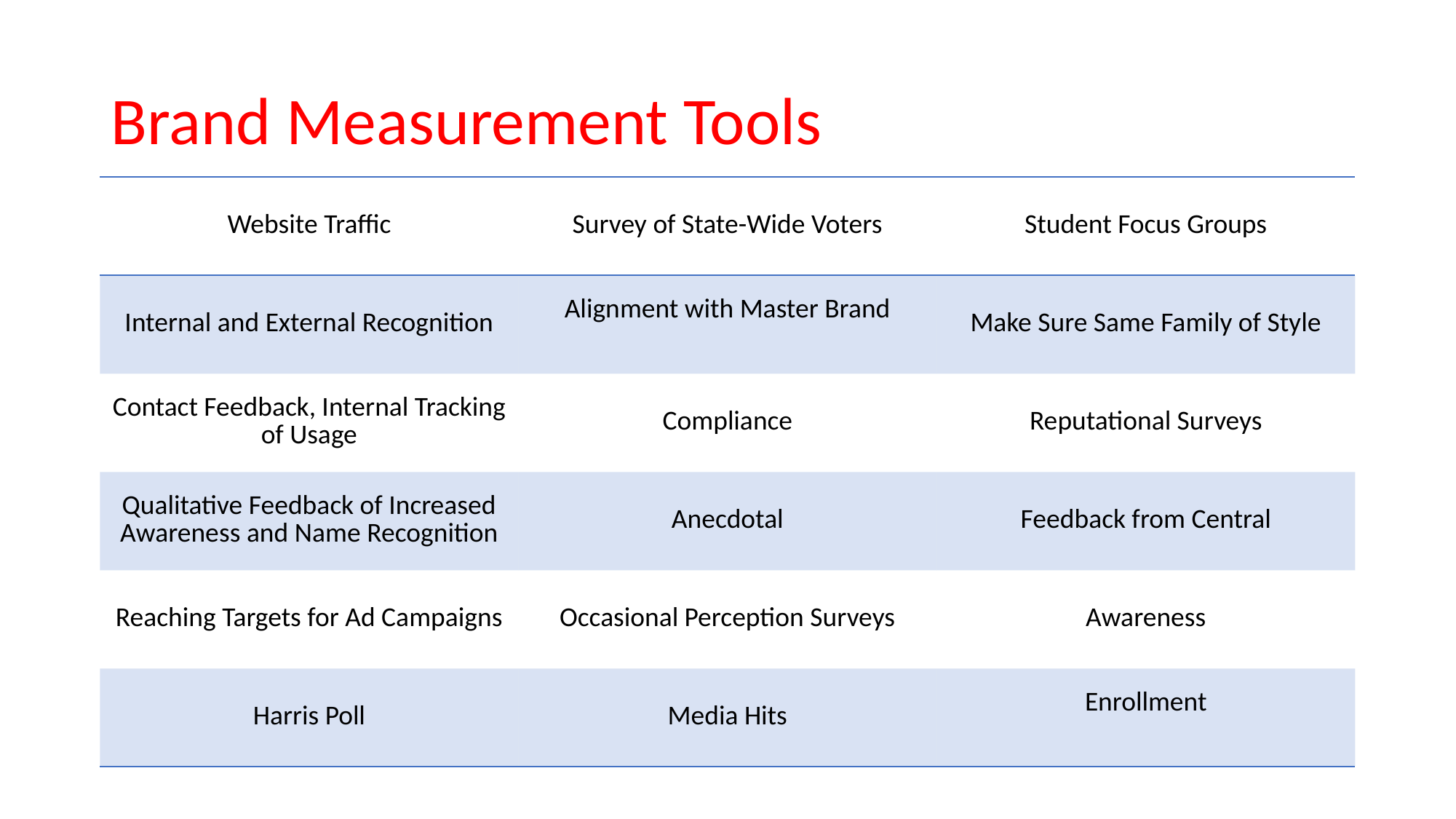

# Brand Measurement Tools
| Website Traffic | Survey of State-Wide Voters | Student Focus Groups |
| --- | --- | --- |
| Internal and External Recognition | Alignment with Master Brand | Make Sure Same Family of Style |
| Contact Feedback, Internal Tracking of Usage | Compliance | Reputational Surveys |
| Qualitative Feedback of Increased Awareness and Name Recognition | Anecdotal | Feedback from Central |
| Reaching Targets for Ad Campaigns | Occasional Perception Surveys | Awareness |
| Harris Poll | Media Hits | Enrollment |